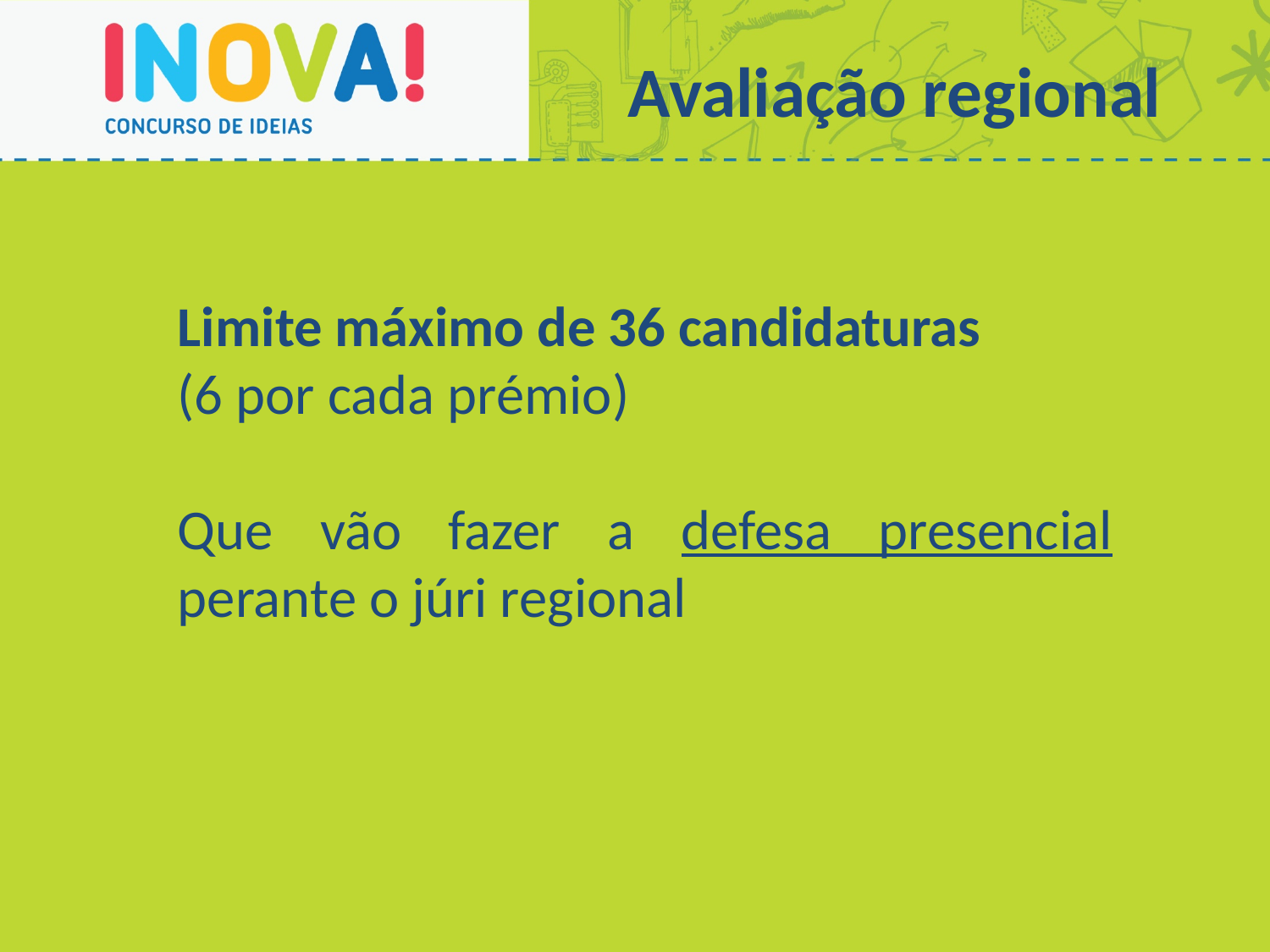

Avaliação regional

Limite máximo de 36 candidaturas
(6 por cada prémio)

Que vão fazer a defesa presencial perante o júri regional